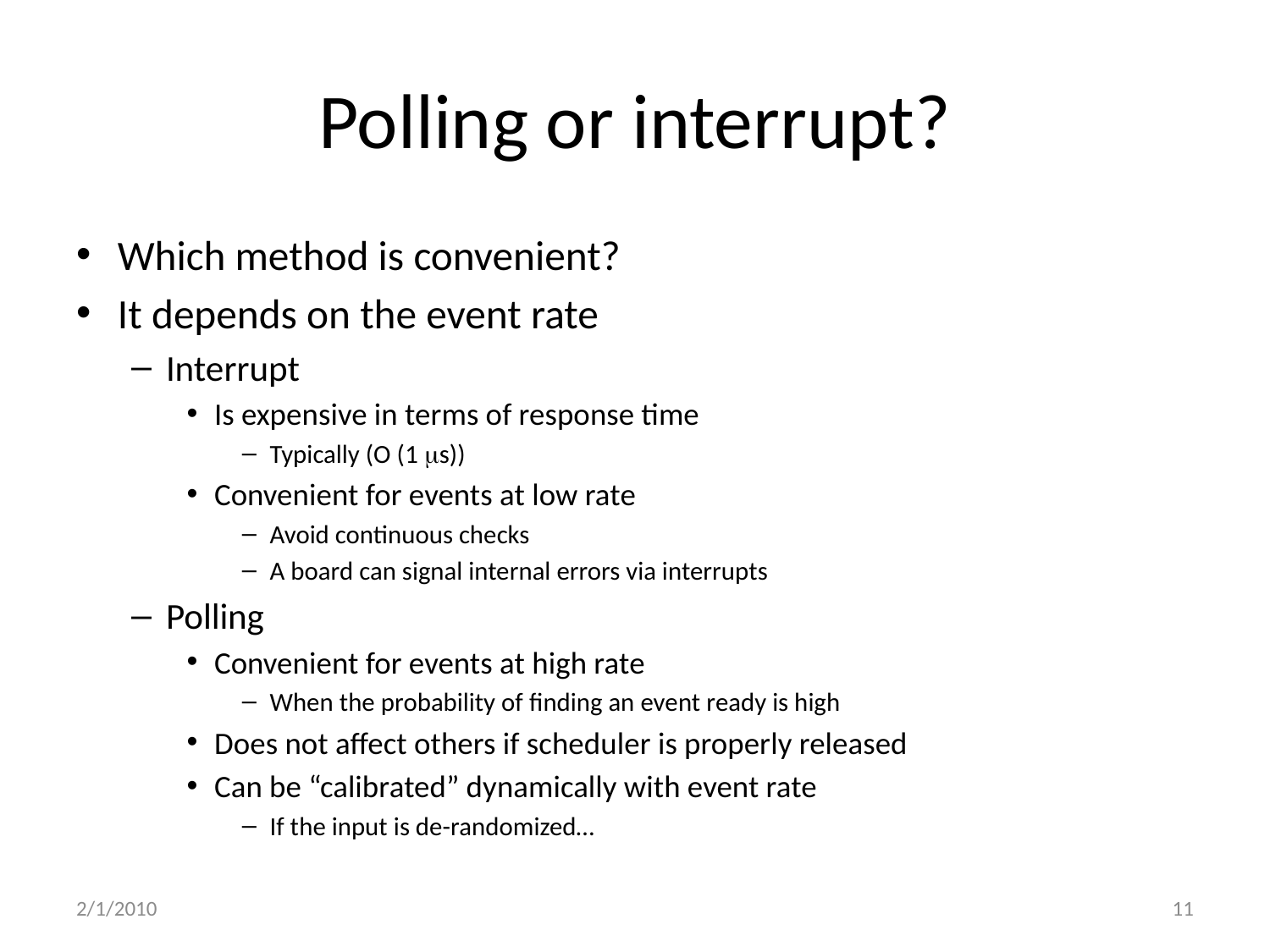

# Polling or interrupt?
Which method is convenient?
It depends on the event rate
Interrupt
Is expensive in terms of response time
Typically (O (1 μs))
Convenient for events at low rate
Avoid continuous checks
A board can signal internal errors via interrupts
Polling
Convenient for events at high rate
When the probability of finding an event ready is high
Does not affect others if scheduler is properly released
Can be “calibrated” dynamically with event rate
If the input is de-randomized…

2/1/2010
11